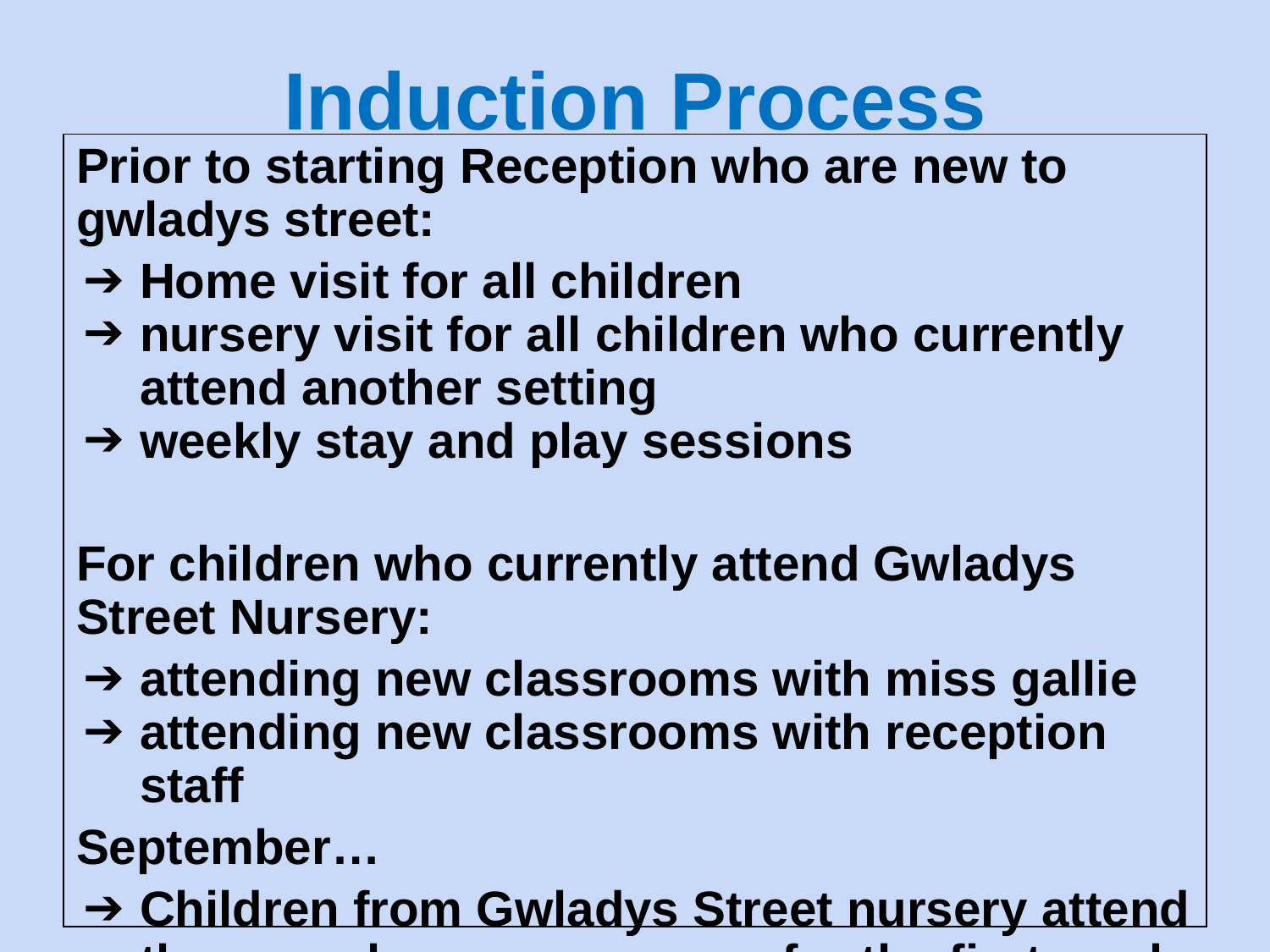

# Induction Process
Prior to starting Reception who are new to gwladys street:
Home visit for all children
nursery visit for all children who currently attend another setting
weekly stay and play sessions

For children who currently attend Gwladys Street Nursery:
attending new classrooms with miss gallie
attending new classrooms with reception staff
September…
Children from Gwladys Street nursery attend the same hours as nursery for the first week.
children new to gwladys street will attend from 8.50-12.00 for the first week or 12.30-3.30pm